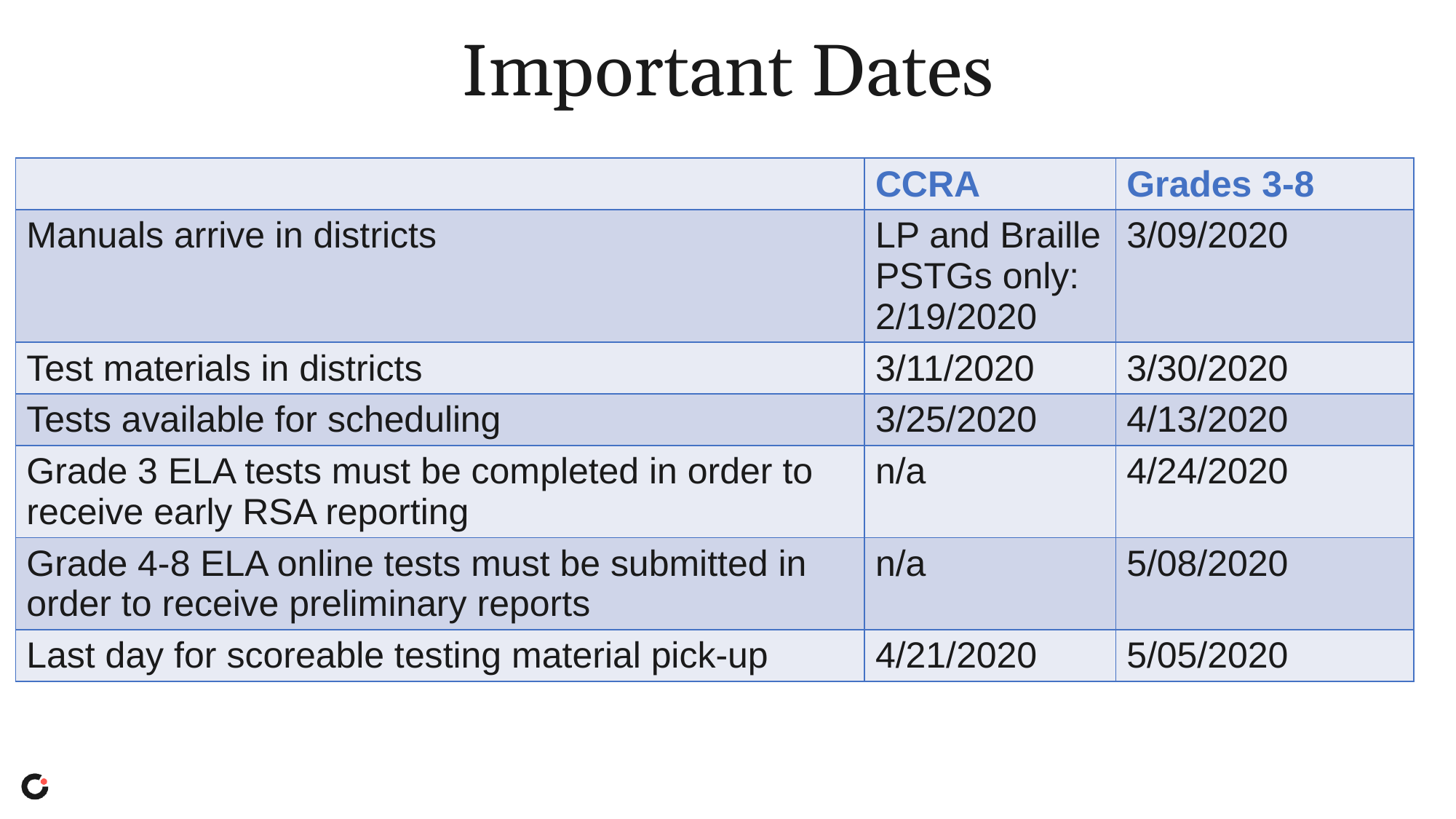

# Important Dates
|  | CCRA | Grades 3-8 |
| --- | --- | --- |
| Manuals arrive in districts | LP and Braille PSTGs only: 2/19/2020 | 3/09/2020 |
| Test materials in districts | 3/11/2020 | 3/30/2020 |
| Tests available for scheduling | 3/25/2020 | 4/13/2020 |
| Grade 3 ELA tests must be completed in order to receive early RSA reporting | n/a | 4/24/2020 |
| Grade 4-8 ELA online tests must be submitted in order to receive preliminary reports | n/a | 5/08/2020 |
| Last day for scoreable testing material pick-up | 4/21/2020 | 5/05/2020 |